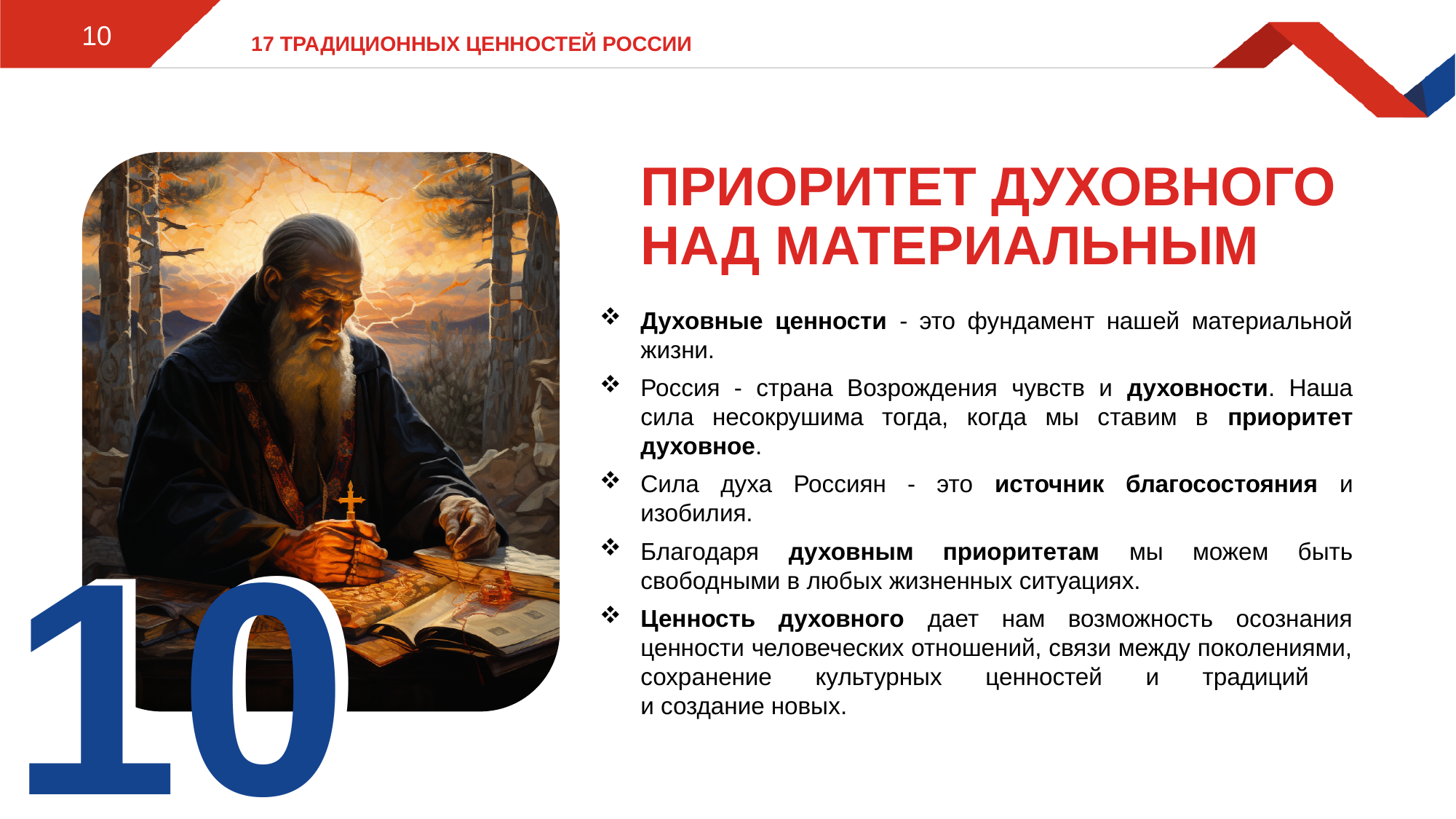

10
# 17 традиционных ценностей России

Приоритет духовного над материальным
Духовные ценности - это фундамент нашей материальной жизни.
Россия - страна Возрождения чувств и духовности. Наша сила несокрушима тогда, когда мы ставим в приоритет духовное.
Сила духа Россиян - это источник благосостояния и изобилия.
Благодаря духовным приоритетам мы можем быть свободными в любых жизненных ситуациях.
Ценность духовного дает нам возможность осознания ценности человеческих отношений, связи между поколениями, сохранение культурных ценностей и традиций
и создание новых.
10
10